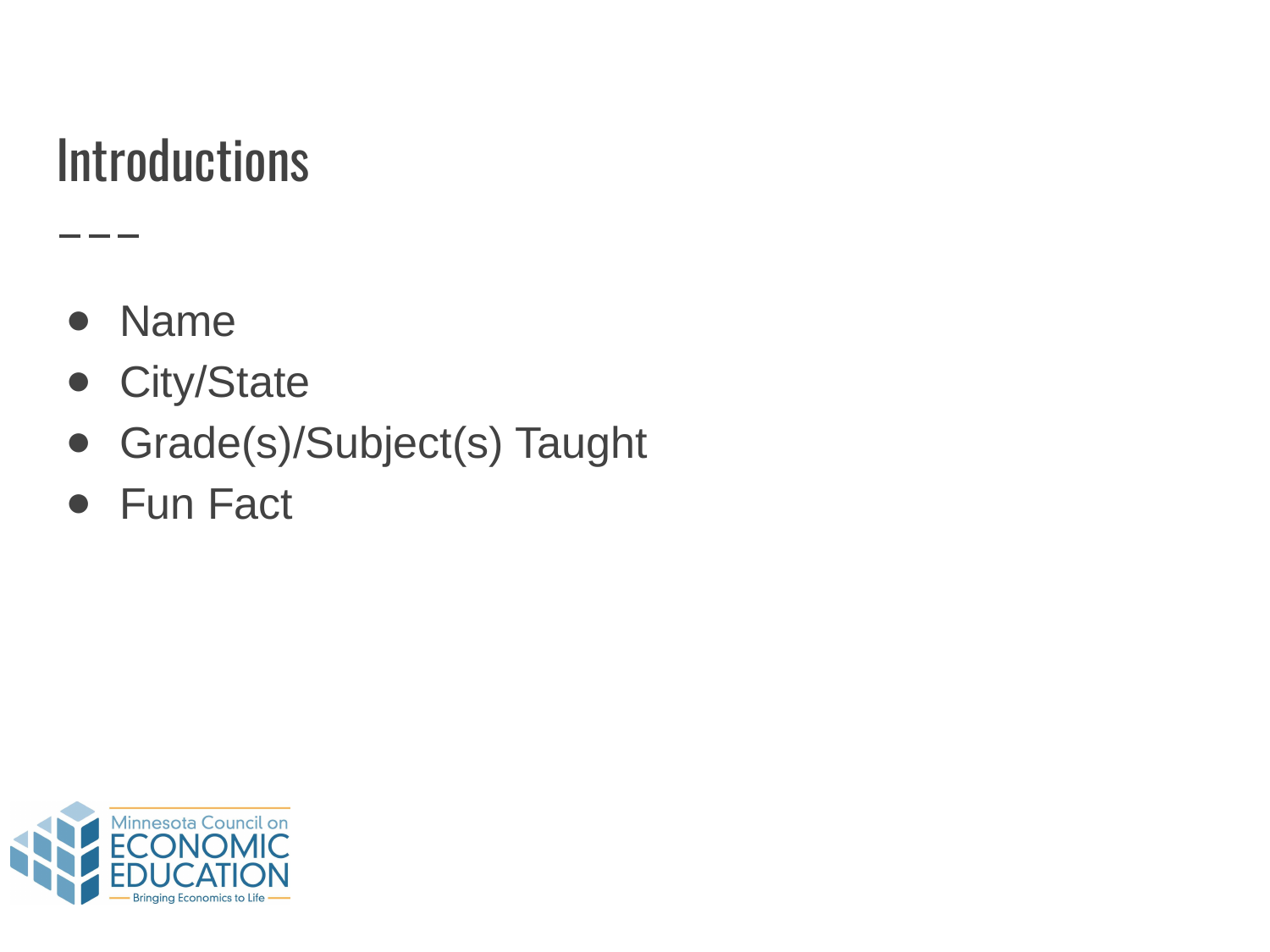

# Introductions
Name
City/State
Grade(s)/Subject(s) Taught
Fun Fact